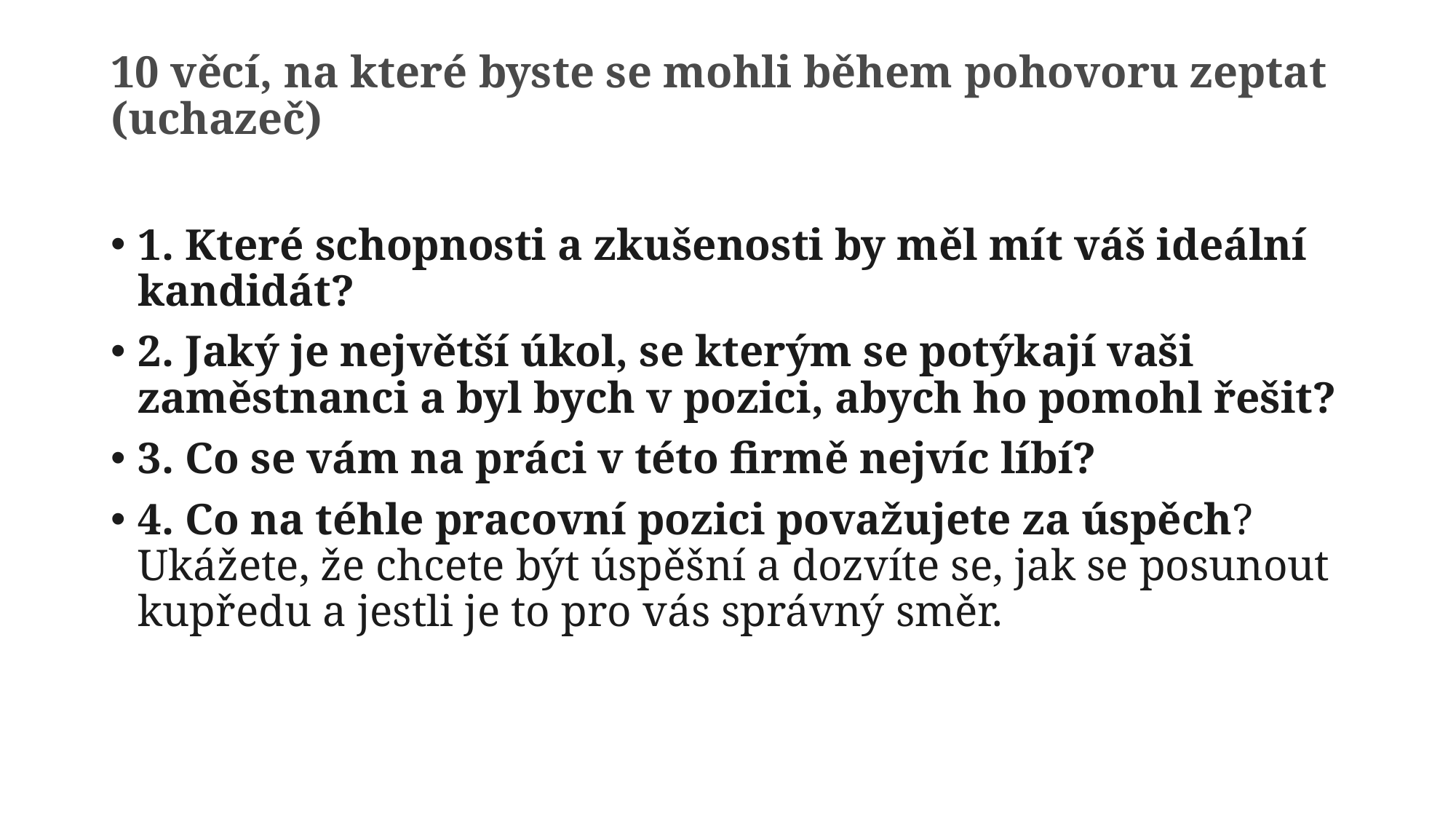

# 10 věcí, na které byste se mohli během pohovoru zeptat (uchazeč)
1. Které schopnosti a zkušenosti by měl mít váš ideální kandidát?
2. Jaký je největší úkol, se kterým se potýkají vaši zaměstnanci a byl bych v pozici, abych ho pomohl řešit?
3. Co se vám na práci v této firmě nejvíc líbí?
4. Co na téhle pracovní pozici považujete za úspěch? Ukážete, že chcete být úspěšní a dozvíte se, jak se posunout kupředu a jestli je to pro vás správný směr.